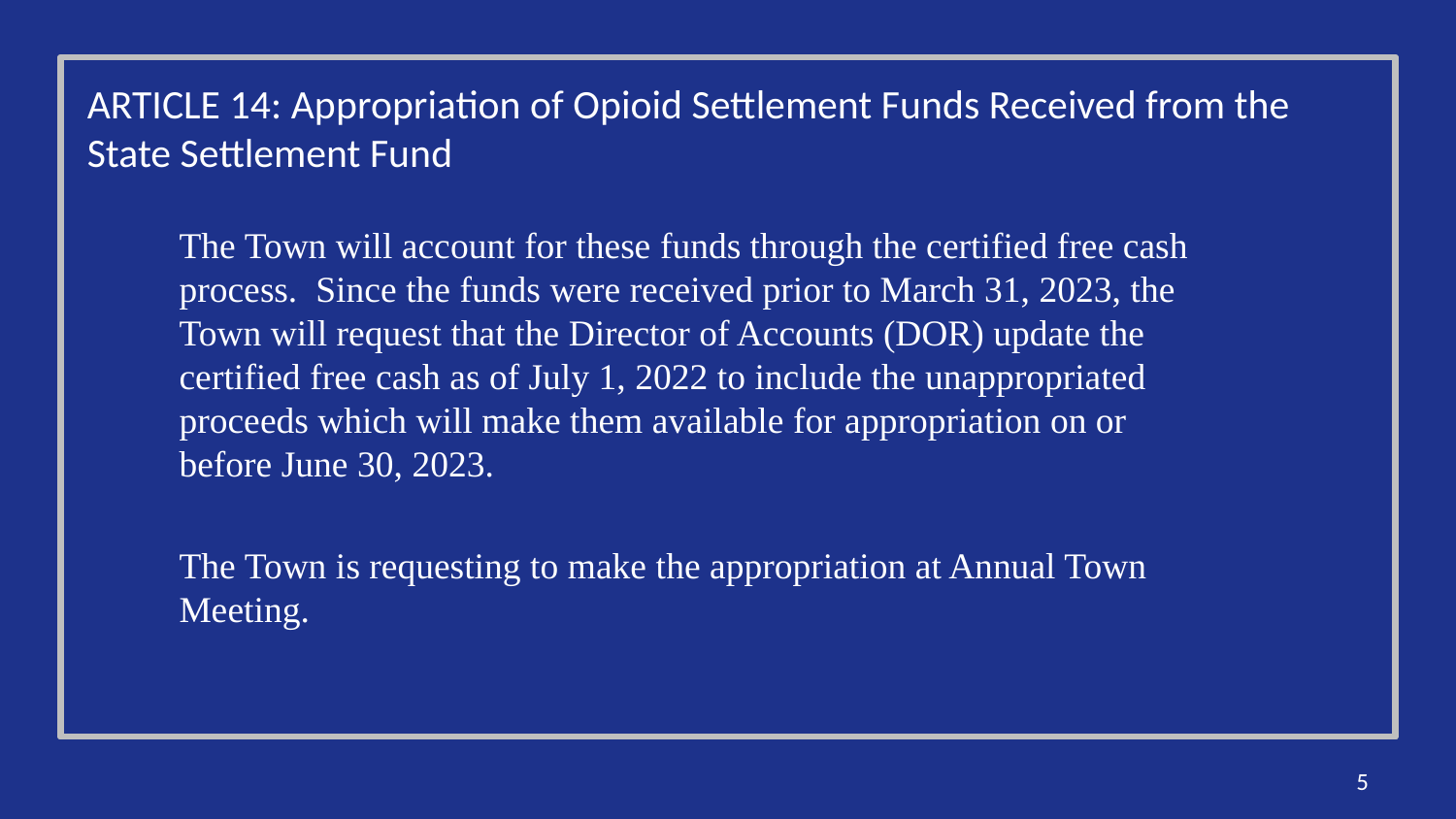

ARTICLE 14: Appropriation of Opioid Settlement Funds Received from the State Settlement Fund
The Town will account for these funds through the certified free cash process.  Since the funds were received prior to March 31, 2023, the Town will request that the Director of Accounts (DOR) update the certified free cash as of July 1, 2022 to include the unappropriated proceeds which will make them available for appropriation on or before June 30, 2023.

The Town is requesting to make the appropriation at Annual Town Meeting.

5